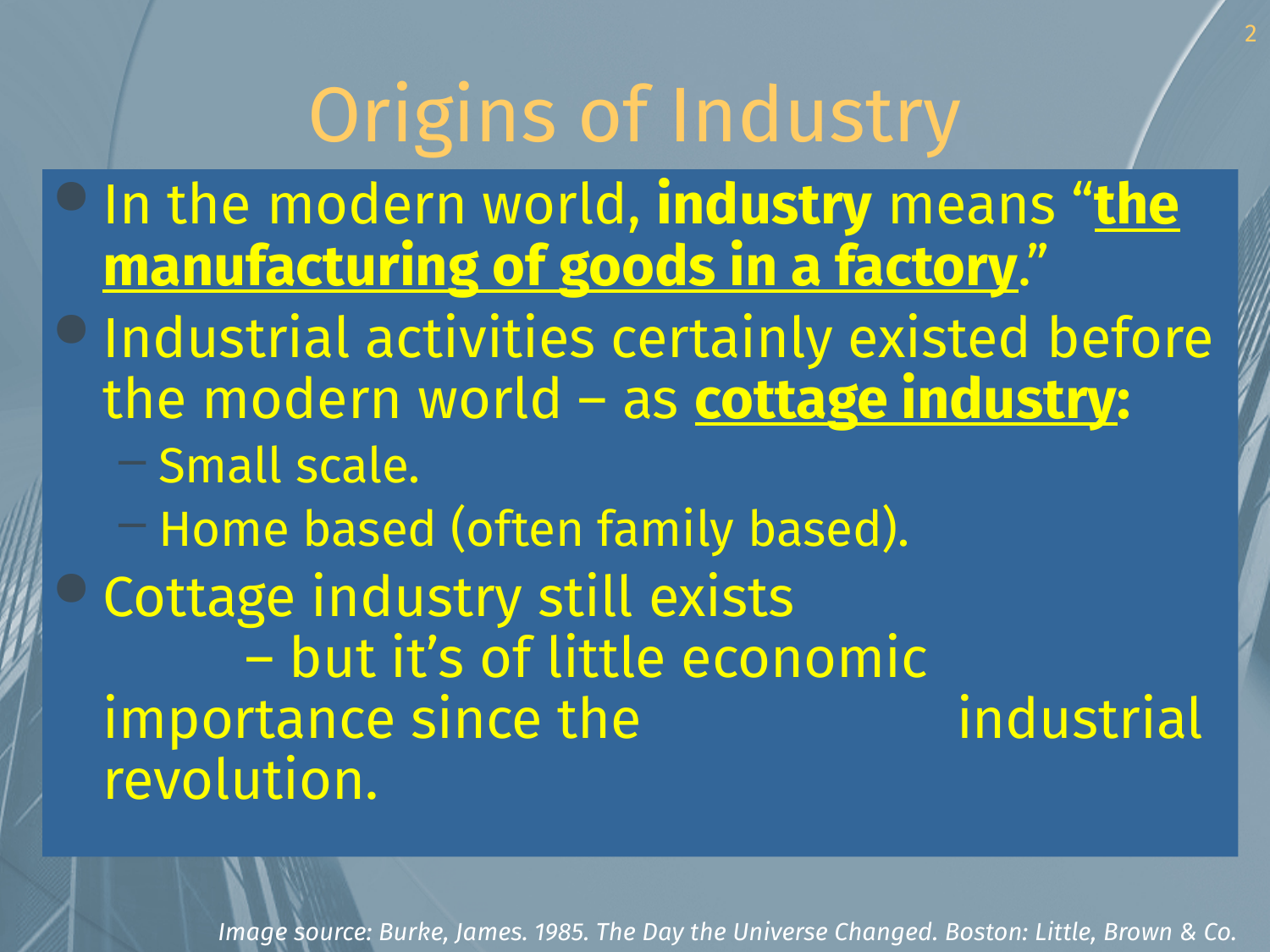

2
# Origins of Industry
In the modern world, industry means “the manufacturing of goods in a factory.”
Industrial activities certainly existed before the modern world – as cottage industry:
Small scale.
Home based (often family based).
Cottage industry still exists				 – but it’s of little economic 	        importance since the                     industrial revolution.
Image source: Burke, James. 1985. The Day the Universe Changed. Boston: Little, Brown & Co.